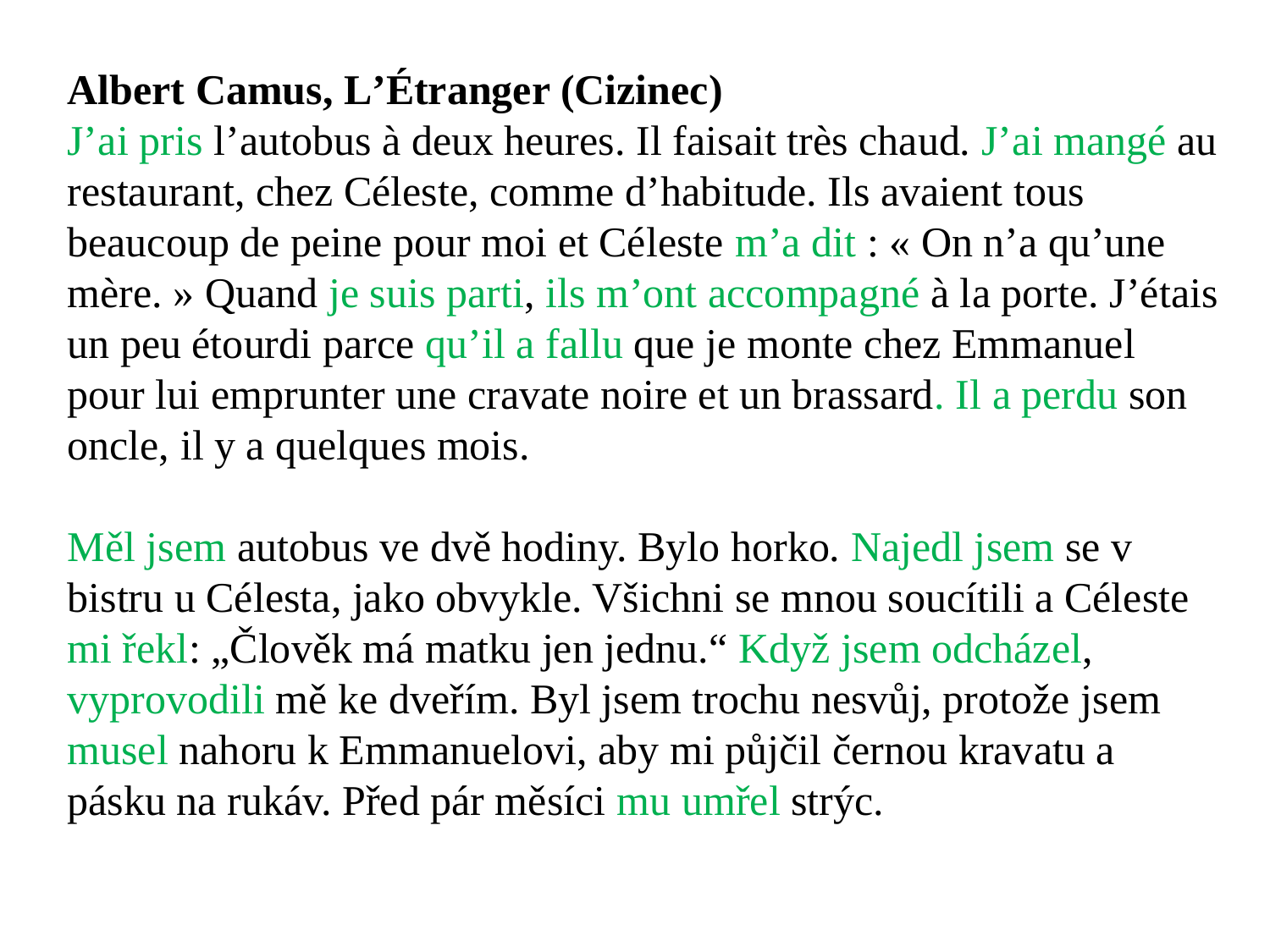

Albert Camus, L’Étranger (Cizinec)
J’ai pris l’autobus à deux heures. Il faisait très chaud. J’ai mangé au restaurant, chez Céleste, comme d’habitude. Ils avaient tous beaucoup de peine pour moi et Céleste m’a dit : « On n’a qu’une mère. » Quand je suis parti, ils m’ont accompagné à la porte. J’étais un peu étourdi parce qu’il a fallu que je monte chez Emmanuel pour lui emprunter une cravate noire et un brassard. Il a perdu son oncle, il y a quelques mois.

Měl jsem autobus ve dvě hodiny. Bylo horko. Najedl jsem se v bistru u Célesta, jako obvykle. Všichni se mnou soucítili a Céleste mi řekl: „Člověk má matku jen jednu.“ Když jsem odcházel, vyprovodili mě ke dveřím. Byl jsem trochu nesvůj, protože jsem musel nahoru k Emmanuelovi, aby mi půjčil černou kravatu a pásku na rukáv. Před pár měsíci mu umřel strýc.